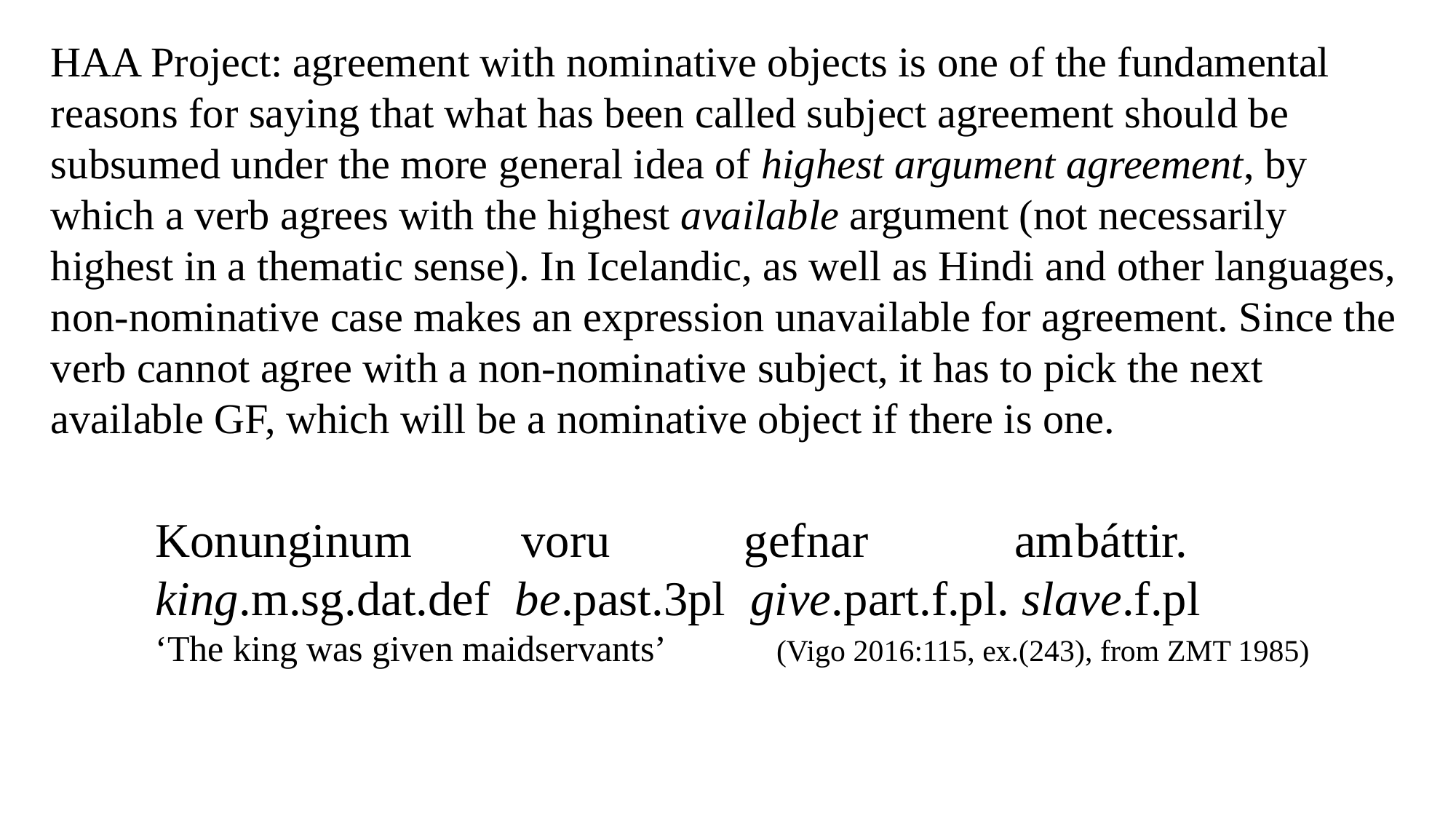

HAA Project: agreement with nominative objects is one of the fundamental reasons for saying that what has been called subject agreement should be subsumed under the more general idea of highest argument agreement, by which a verb agrees with the highest available argument (not necessarily highest in a thematic sense). In Icelandic, as well as Hindi and other languages, non-nominative case makes an expression unavailable for agreement. Since the verb cannot agree with a non-nominative subject, it has to pick the next available GF, which will be a nominative object if there is one.
Konunginum         voru           gefnar            ambáttir.
king.m.sg.dat.def  be.past.3pl  give.part.f.pl. slave.f.pl
‘The king was given maidservants’            (Vigo 2016:115, ex.(243), from ZMT 1985)